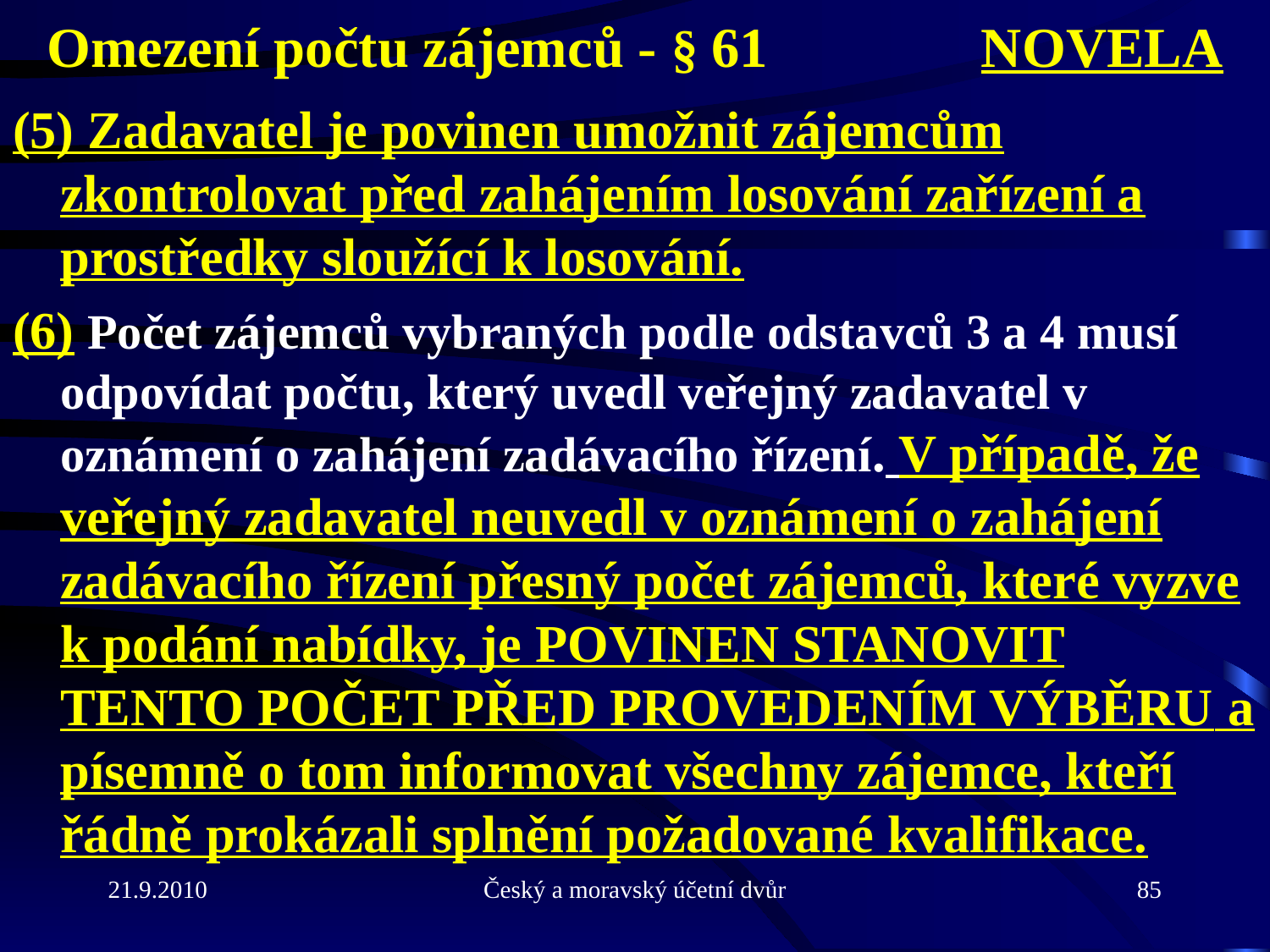

# Omezení počtu zájemců - § 61               NOVELA
(5) Zadavatel je povinen umožnit zájemcům zkontrolovat před zahájením losování zařízení a prostředky sloužící k losování.
(6) Počet zájemců vybraných podle odstavců 3 a 4 musí odpovídat počtu, který uvedl veřejný zadavatel v oznámení o zahájení zadávacího řízení. V případě, že veřejný zadavatel neuvedl v oznámení o zahájení zadávacího řízení přesný počet zájemců, které vyzve k podání nabídky, je povinen stanovit tento počet před provedením výběru a písemně o tom informovat všechny zájemce, kteří řádně prokázali splnění požadované kvalifikace.

21.9.2010
Český a moravský účetní dvůr
85